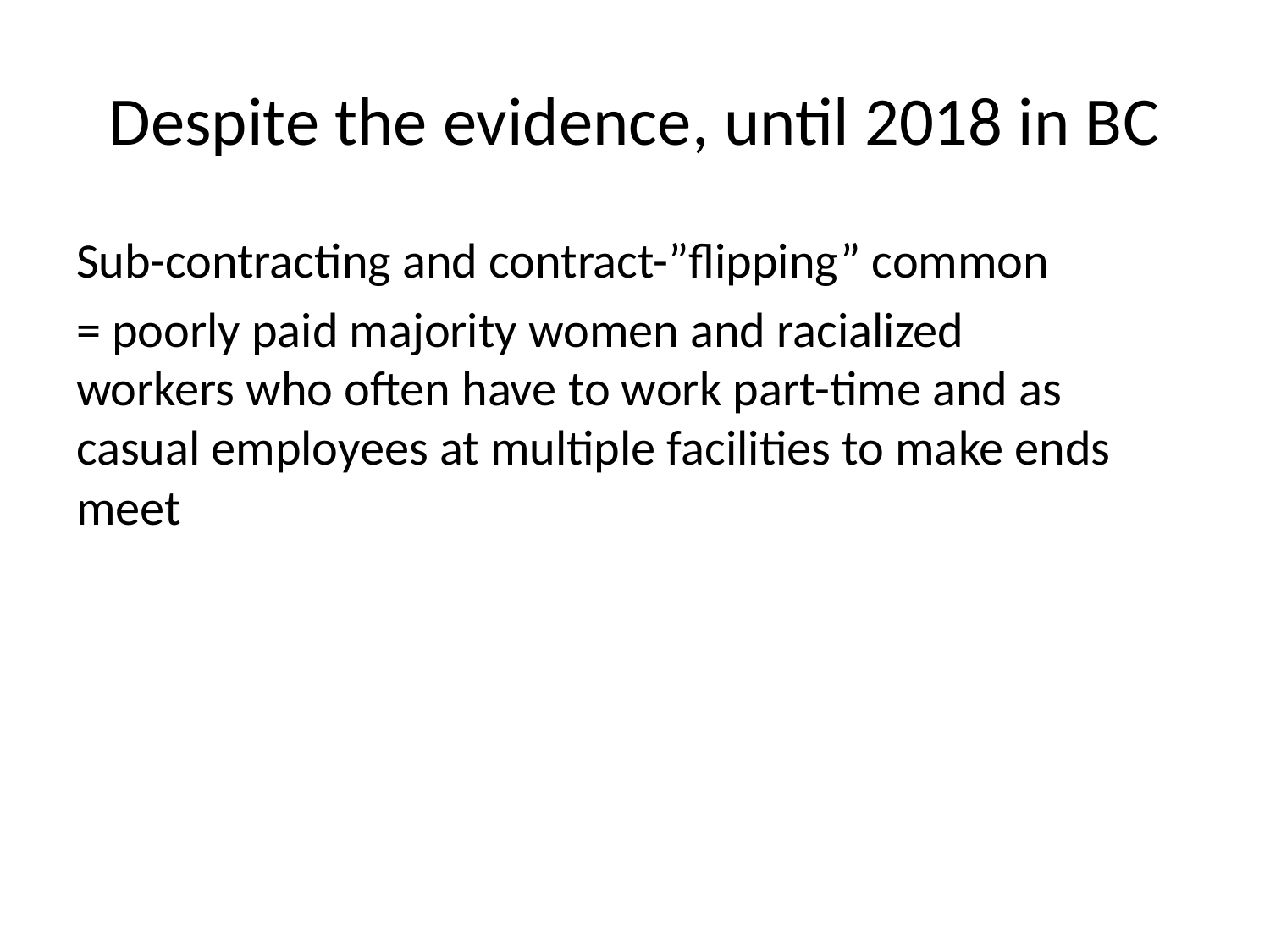

# Despite the evidence, until 2018 in BC
Sub-contracting and contract-”flipping” common
= poorly paid majority women and racialized workers who often have to work part-time and as casual employees at multiple facilities to make ends meet